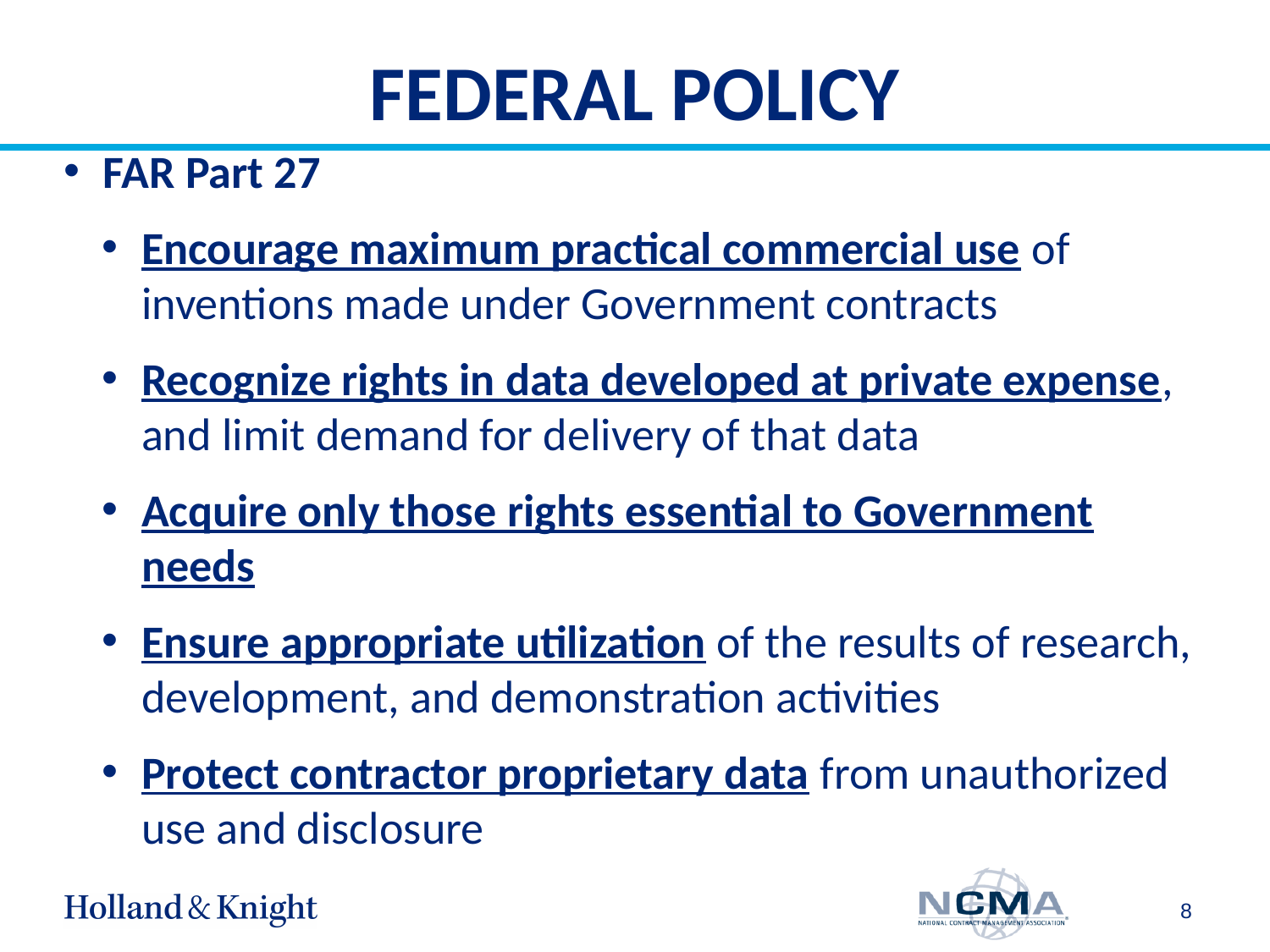

# FEDERAL POLICY
FAR Part 27
Encourage maximum practical commercial use of inventions made under Government contracts
Recognize rights in data developed at private expense, and limit demand for delivery of that data
Acquire only those rights essential to Government needs
Ensure appropriate utilization of the results of research, development, and demonstration activities
Protect contractor proprietary data from unauthorized use and disclosure
8